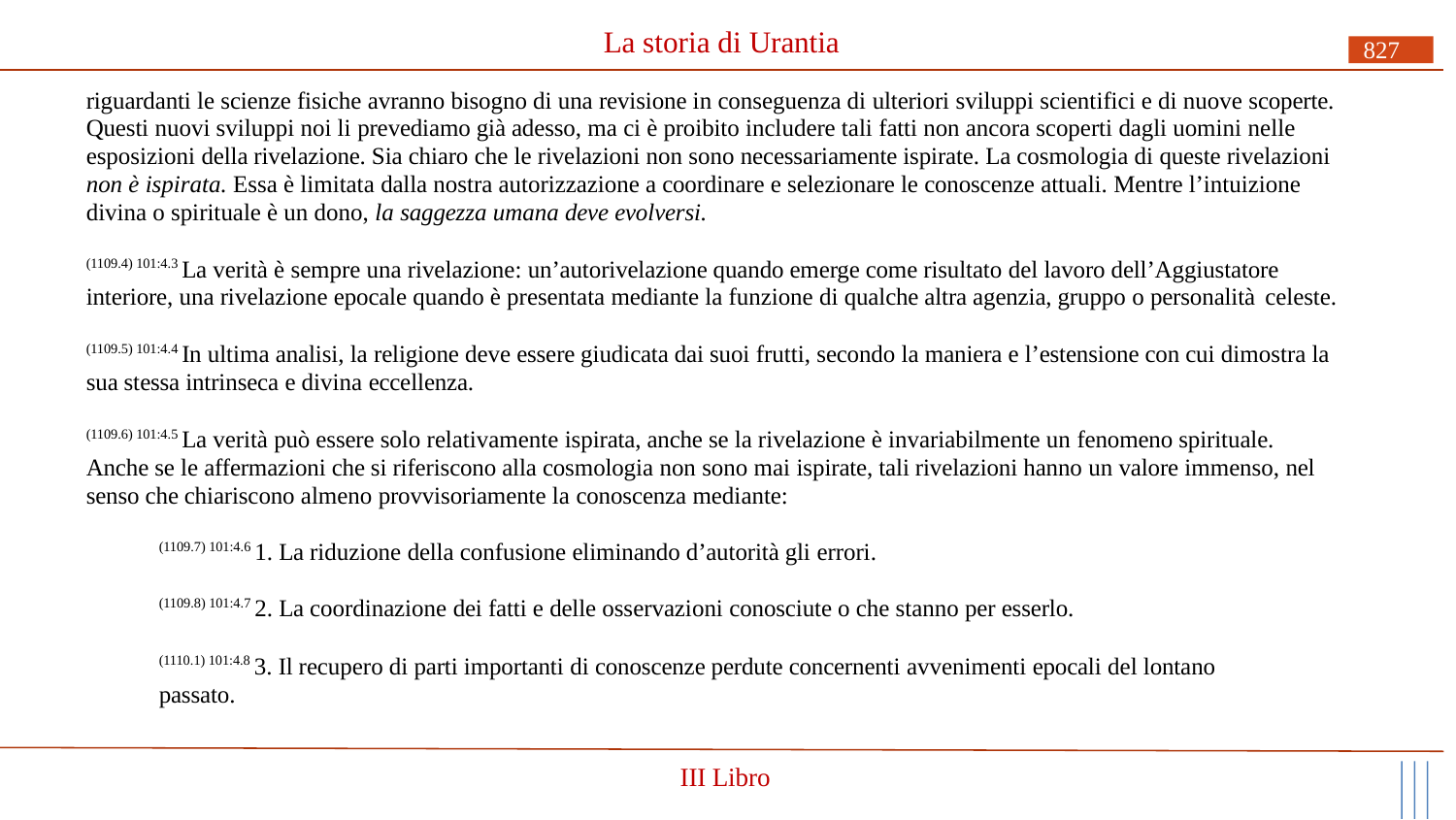

# La storia di Urantia
827

riguardanti le scienze fisiche avranno bisogno di una revisione in conseguenza di ulteriori sviluppi scientifici e di nuove scoperte.  Questi nuovi sviluppi noi li prevediamo già adesso, ma ci è proibito includere tali fatti non ancora scoperti dagli uomini nelle  esposizioni della rivelazione. Sia chiaro che le rivelazioni non sono necessariamente ispirate. La cosmologia di queste rivelazioni  non è ispirata. Essa è limitata dalla nostra autorizzazione a coordinare e selezionare le conoscenze attuali. Mentre l’intuizione  divina o spirituale è un dono, la saggezza umana deve evolversi.

(1109.4) 101:4.3 La verità è sempre una rivelazione: un’autorivelazione quando emerge come risultato del lavoro dell’Aggiustatore  interiore, una rivelazione epocale quando è presentata mediante la funzione di qualche altra agenzia, gruppo o personalità celeste.

(1109.5) 101:4.4 In ultima analisi, la religione deve essere giudicata dai suoi frutti, secondo la maniera e l’estensione con cui dimostra la  sua stessa intrinseca e divina eccellenza.

(1109.6) 101:4.5 La verità può essere solo relativamente ispirata, anche se la rivelazione è invariabilmente un fenomeno spirituale.  Anche se le affermazioni che si riferiscono alla cosmologia non sono mai ispirate, tali rivelazioni hanno un valore immenso, nel  senso che chiariscono almeno provvisoriamente la conoscenza mediante:

(1109.7) 101:4.6 1. La riduzione della confusione eliminando d’autorità gli errori.
(1109.8) 101:4.7 2. La coordinazione dei fatti e delle osservazioni conosciute o che stanno per esserlo.

(1110.1) 101:4.8 3. Il recupero di parti importanti di conoscenze perdute concernenti avvenimenti epocali del lontano  passato.

III Libro